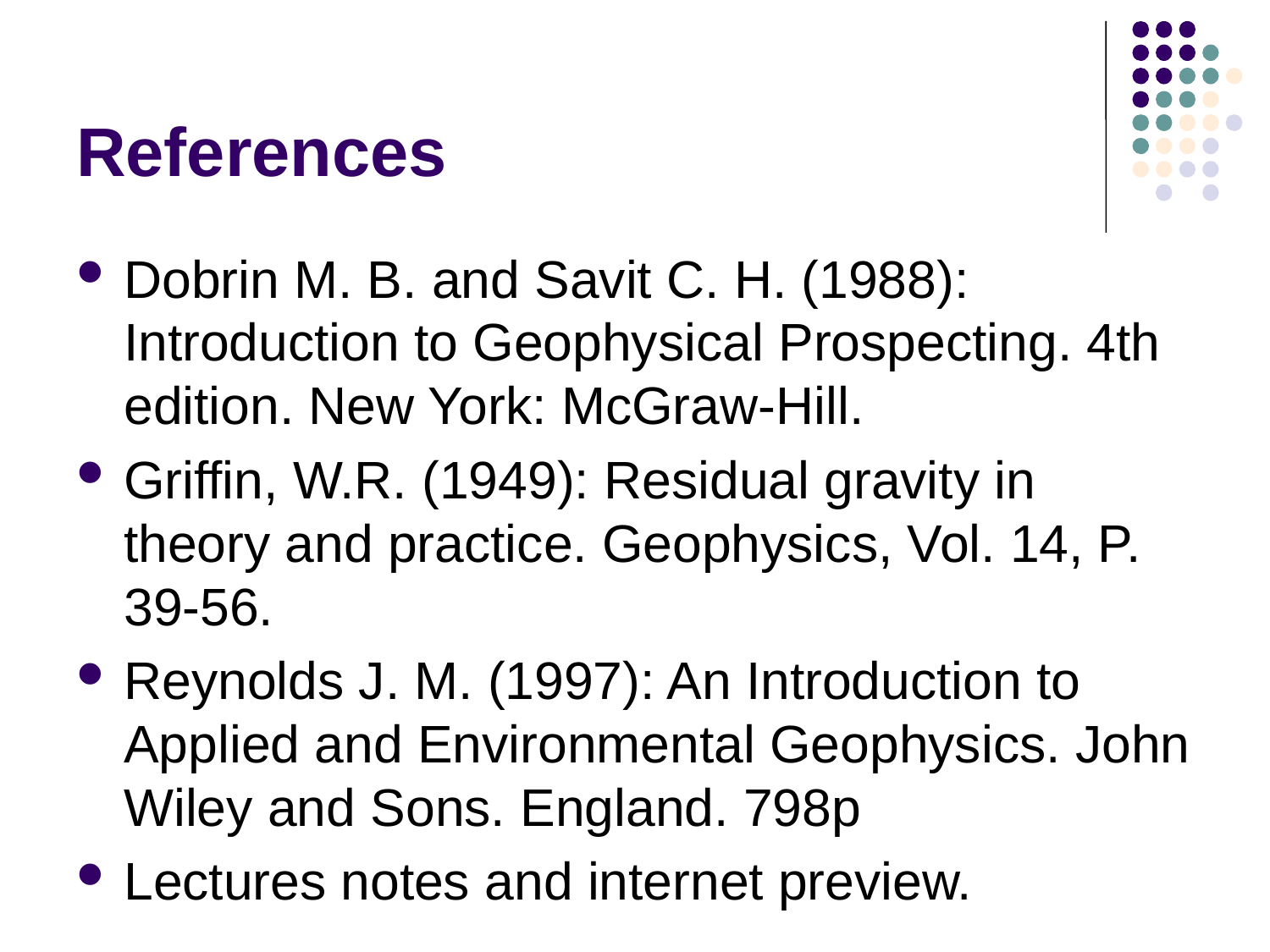

# References
Dobrin M. B. and Savit C. H. (1988): Introduction to Geophysical Prospecting. 4th edition. New York: McGraw-Hill.
Griffin, W.R. (1949): Residual gravity in theory and practice. Geophysics, Vol. 14, P. 39-56.
Reynolds J. M. (1997): An Introduction to Applied and Environmental Geophysics. John Wiley and Sons. England. 798p
Lectures notes and internet preview.